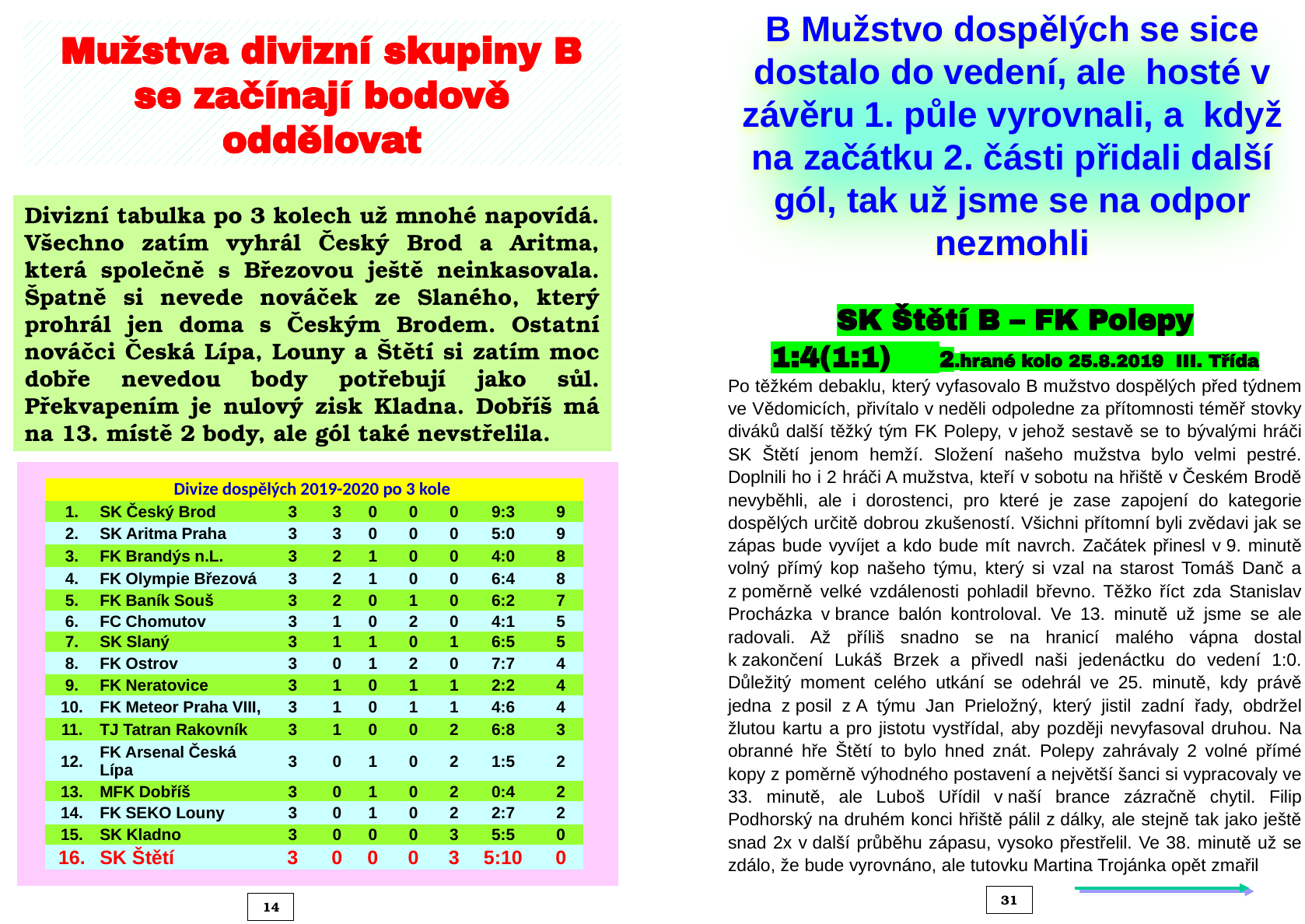

B Mužstvo dospělých se sice dostalo do vedení, ale  hosté v závěru 1. půle vyrovnali, a  když na začátku 2. části přidali další gól, tak už jsme se na odpor nezmohli
Mužstva divizní skupiny B se začínají bodově oddělovat
Divizní tabulka po 3 kolech už mnohé napovídá. Všechno zatím vyhrál Český Brod a Aritma, která společně s Březovou ještě neinkasovala. Špatně si nevede nováček ze Slaného, který prohrál jen doma s Českým Brodem. Ostatní nováčci Česká Lípa, Louny a Štětí si zatím moc dobře nevedou body potřebují jako sůl. Překvapením je nulový zisk Kladna. Dobříš má na 13. místě 2 body, ale gól také nevstřelila.
SK Štětí B – FK Polepy
1:4(1:1)     2.hrané kolo 25.8.2019  III. Třída
Po těžkém debaklu, který vyfasovalo B mužstvo dospělých před týdnem ve Vědomicích, přivítalo v neděli odpoledne za přítomnosti téměř stovky diváků další těžký tým FK Polepy, v jehož sestavě se to bývalými hráči SK Štětí jenom hemží. Složení našeho mužstva bylo velmi pestré. Doplnili ho i 2 hráči A mužstva, kteří v sobotu na hřiště v Českém Brodě nevyběhli, ale i dorostenci, pro které je zase zapojení do kategorie dospělých určitě dobrou zkušeností. Všichni přítomní byli zvědavi jak se zápas bude vyvíjet a kdo bude mít navrch. Začátek přinesl v 9. minutě volný přímý kop našeho týmu, který si vzal na starost Tomáš Danč a z poměrně velké vzdálenosti pohladil břevno. Těžko říct zda Stanislav Procházka v brance balón kontroloval. Ve 13. minutě už jsme se ale radovali. Až příliš snadno se na hranicí malého vápna dostal k zakončení Lukáš Brzek a přivedl naši jedenáctku do vedení 1:0. Důležitý moment celého utkání se odehrál ve 25. minutě, kdy právě jedna z posil z A týmu Jan Prieložný, který jistil zadní řady, obdržel žlutou kartu a pro jistotu vystřídal, aby později nevyfasoval druhou. Na obranné hře Štětí to bylo hned znát. Polepy zahrávaly 2 volné přímé kopy z poměrně výhodného postavení a největší šanci si vypracovaly ve 33. minutě, ale Luboš Uřídil v naší brance zázračně chytil. Filip Podhorský na druhém konci hřiště pálil z dálky, ale stejně tak jako ještě snad 2x v další průběhu zápasu, vysoko přestřelil. Ve 38. minutě už se zdálo, že bude vyrovnáno, ale tutovku Martina Trojánka opět zmařil
|  |  |  |  |  |  |  |  |  |  |  |
| --- | --- | --- | --- | --- | --- | --- | --- | --- | --- | --- |
|  | Divize dospělých 2019-2020 po 3 kole |  |  |  |  |  |  |  |  |  |
|  | 1. | SK Český Brod | 3 | 3 | 0 | 0 | 0 | 9:3 | 9 |  |
|  | 2. | SK Aritma Praha | 3 | 3 | 0 | 0 | 0 | 5:0 | 9 |  |
|  | 3. | FK Brandýs n.L. | 3 | 2 | 1 | 0 | 0 | 4:0 | 8 |  |
|  | 4. | FK Olympie Březová | 3 | 2 | 1 | 0 | 0 | 6:4 | 8 |  |
|  | 5. | FK Baník Souš | 3 | 2 | 0 | 1 | 0 | 6:2 | 7 |  |
|  | 6. | FC Chomutov | 3 | 1 | 0 | 2 | 0 | 4:1 | 5 |  |
|  | 7. | SK Slaný | 3 | 1 | 1 | 0 | 1 | 6:5 | 5 |  |
|  | 8. | FK Ostrov | 3 | 0 | 1 | 2 | 0 | 7:7 | 4 |  |
|  | 9. | FK Neratovice | 3 | 1 | 0 | 1 | 1 | 2:2 | 4 |  |
|  | 10. | FK Meteor Praha VIII, | 3 | 1 | 0 | 1 | 1 | 4:6 | 4 |  |
|  | 11. | TJ Tatran Rakovník | 3 | 1 | 0 | 0 | 2 | 6:8 | 3 |  |
|  | 12. | FK Arsenal Česká Lípa | 3 | 0 | 1 | 0 | 2 | 1:5 | 2 |  |
|  | 13. | MFK Dobříš | 3 | 0 | 1 | 0 | 2 | 0:4 | 2 |  |
|  | 14. | FK SEKO Louny | 3 | 0 | 1 | 0 | 2 | 2:7 | 2 |  |
|  | 15. | SK Kladno | 3 | 0 | 0 | 0 | 3 | 5:5 | 0 |  |
|  | 16. | SK Štětí | 3 | 0 | 0 | 0 | 3 | 5:10 | 0 |  |
|  |  |  |  |  |  |  |  |  |  |  |
31
14